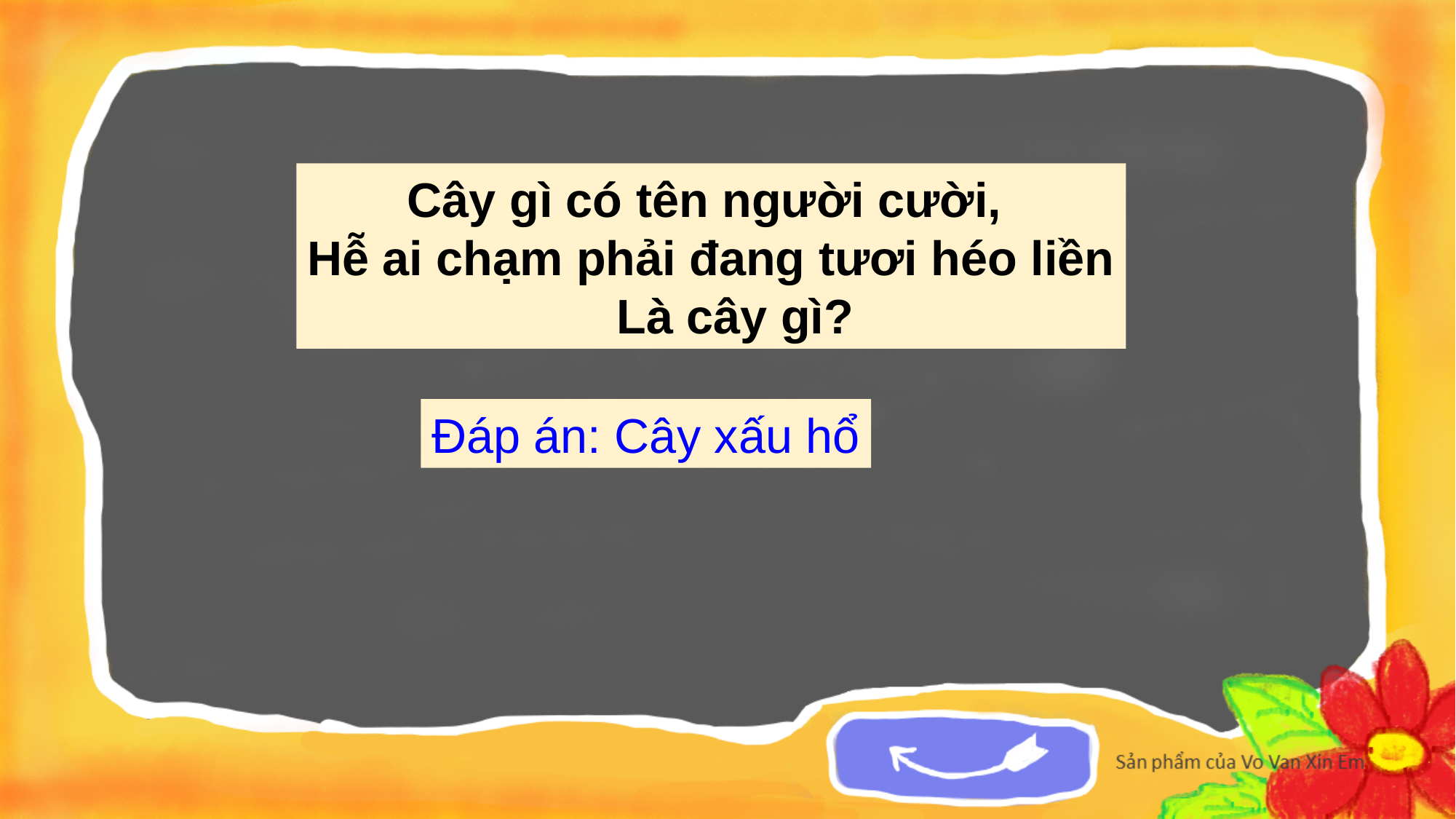

Cây gì có tên người cười,
Hễ ai chạm phải đang tươi héo liền
                       Là cây gì?
Đáp án: Cây xấu hổ